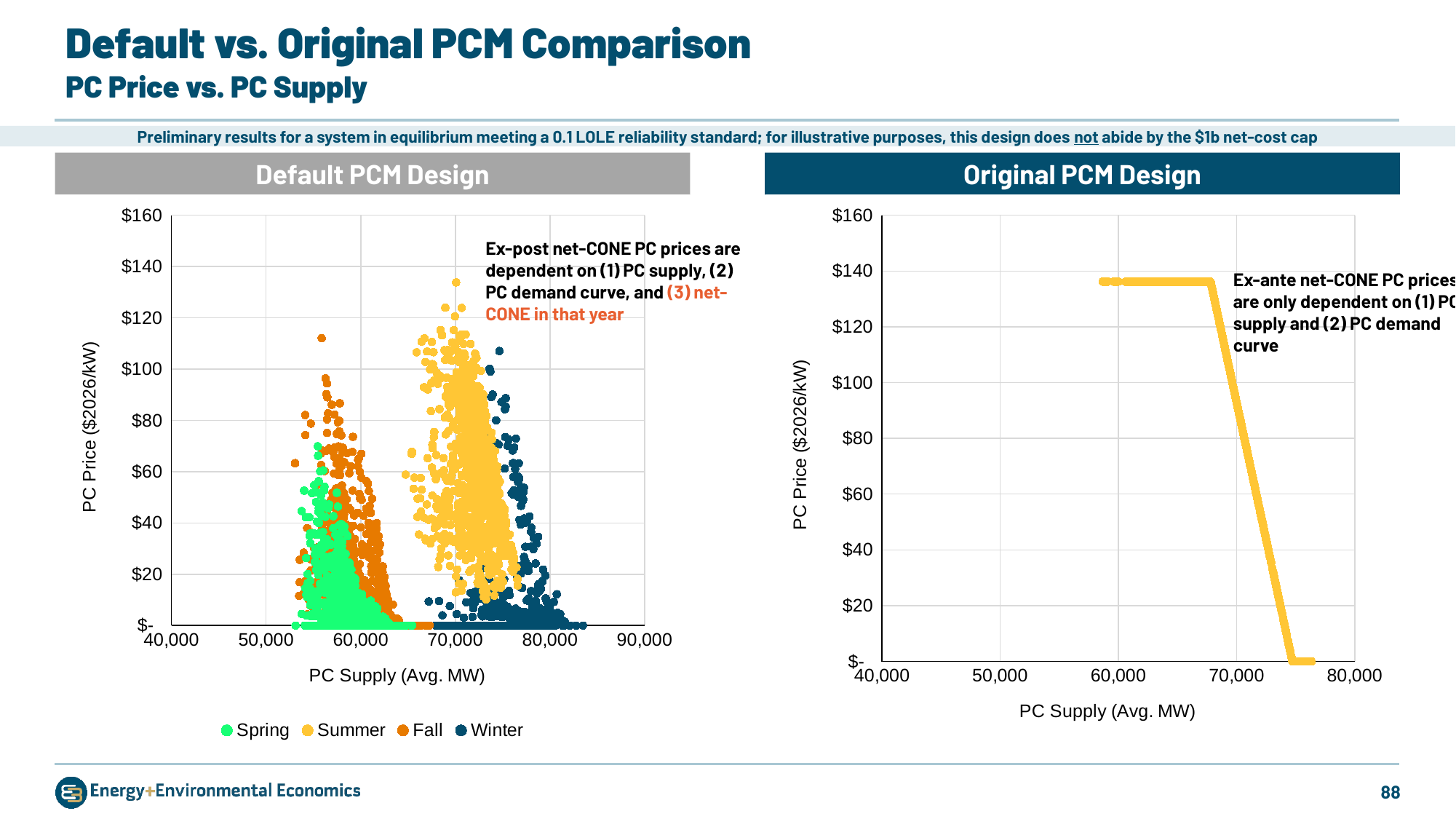

# Default vs. Original PCM Comparison PC Price vs. PC Supply
Preliminary results for a system in equilibrium meeting a 0.1 LOLE reliability standard; for illustrative purposes, this design does not abide by the $1b net-cost cap
Default PCM Design
Original PCM Design

### Chart

| Category | Spring | Summer | Fall | Winter |
|---|---|---|---|---|

### Chart

| Category | Spring | Summer | Fall | Winter |
|---|---|---|---|---|
Ex-post net-CONE PC prices are dependent on (1) PC supply, (2) PC demand curve, and (3) net-CONE in that year
Ex-ante net-CONE PC prices are only dependent on (1) PC supply and (2) PC demand curve